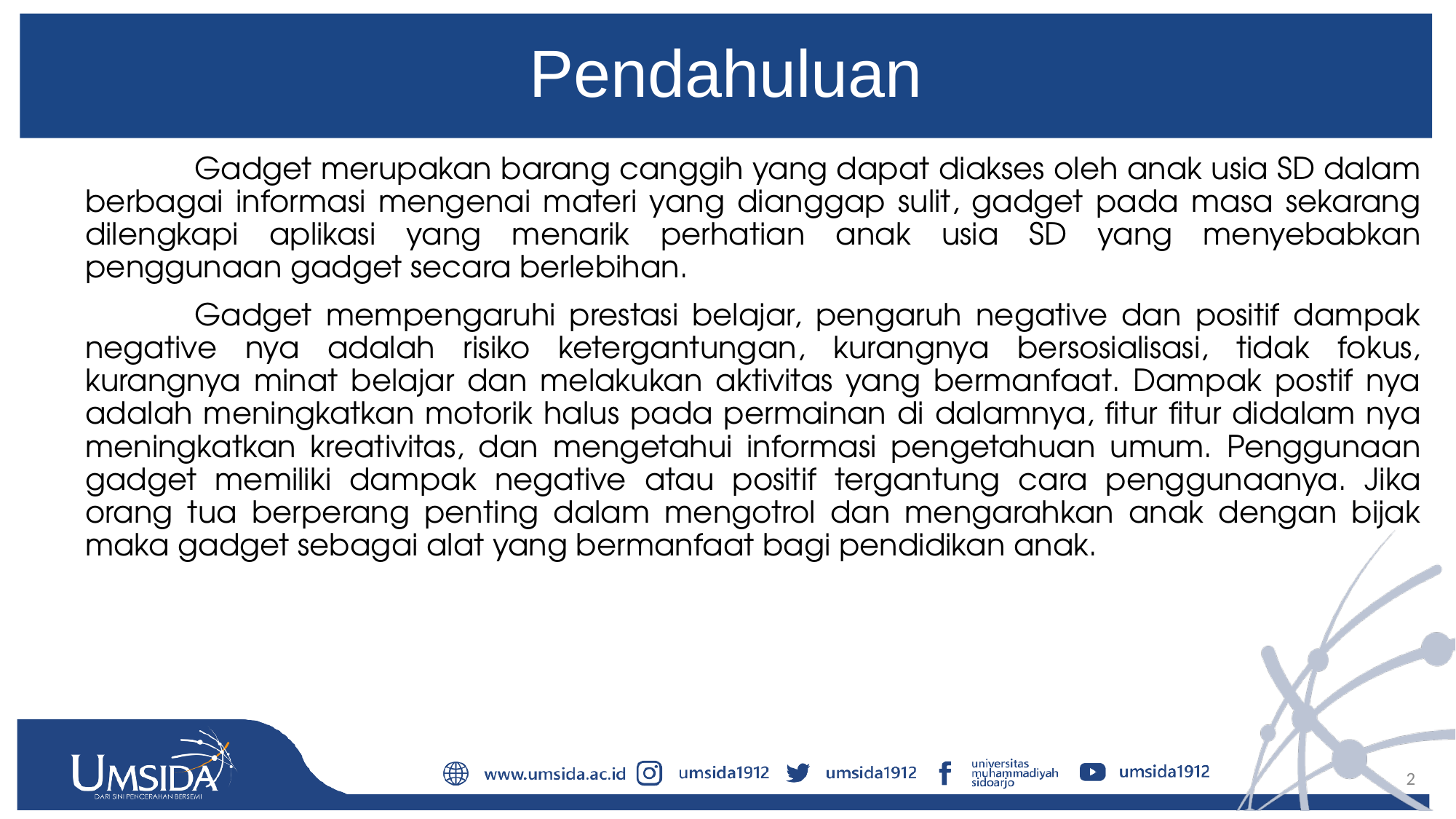

# Pendahuluan
		Gadget merupakan barang canggih yang dapat diakses oleh anak usia SD dalam berbagai informasi mengenai materi yang dianggap sulit, gadget pada masa sekarang dilengkapi aplikasi yang menarik perhatian anak usia SD yang menyebabkan penggunaan gadget secara berlebihan.
		Gadget mempengaruhi prestasi belajar, pengaruh negative dan positif dampak negative nya adalah risiko ketergantungan, kurangnya bersosialisasi, tidak fokus, kurangnya minat belajar dan melakukan aktivitas yang bermanfaat. Dampak postif nya adalah meningkatkan motorik halus pada permainan di dalamnya, fitur fitur didalam nya meningkatkan kreativitas, dan mengetahui informasi pengetahuan umum. Penggunaan gadget memiliki dampak negative atau positif tergantung cara penggunaanya. Jika orang tua berperang penting dalam mengotrol dan mengarahkan anak dengan bijak maka gadget sebagai alat yang bermanfaat bagi pendidikan anak.